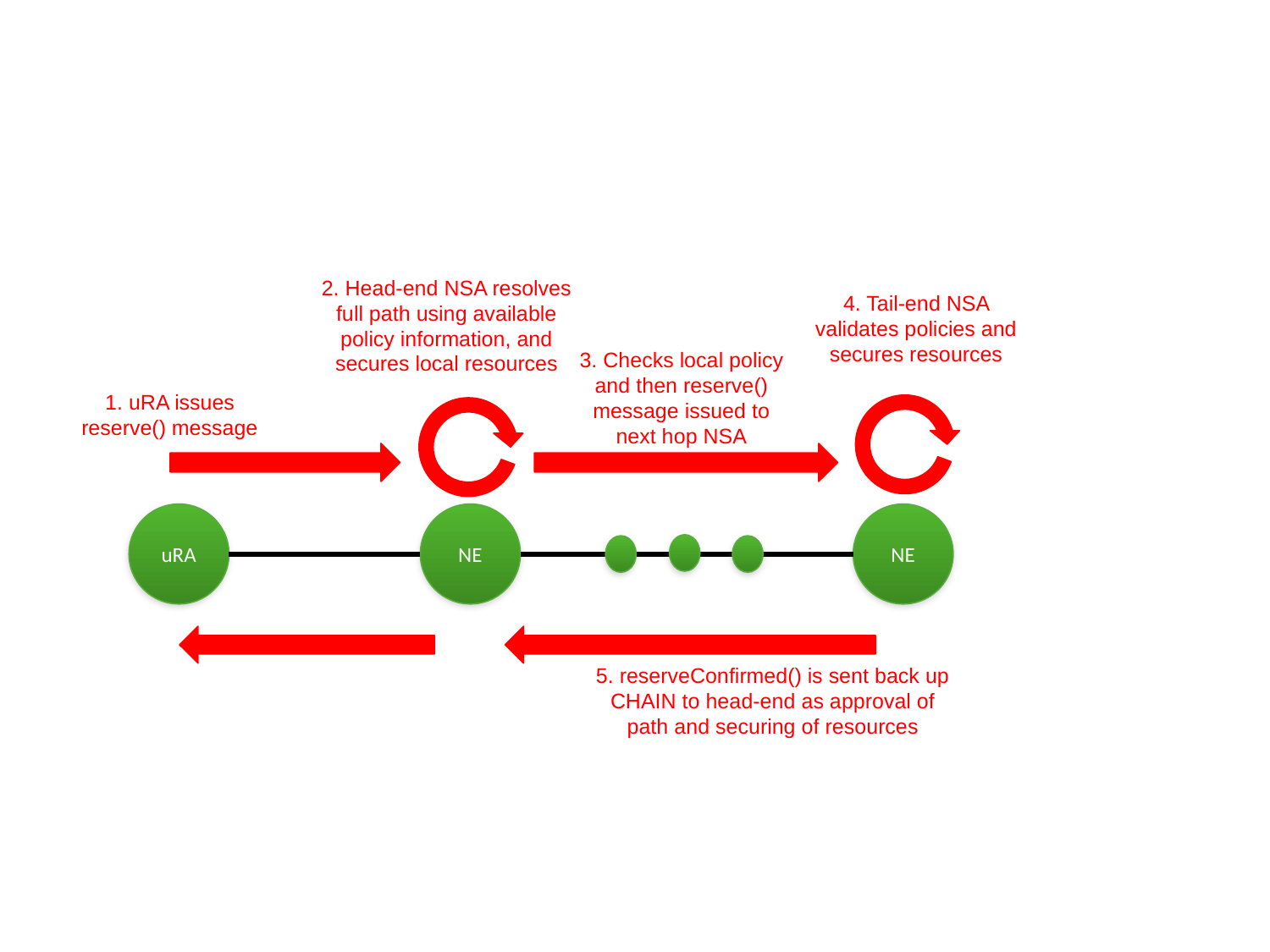

2. Head-end NSA resolves full path using available policy information, and secures local resources
4. Tail-end NSA validates policies and secures resources

3. Checks local policy and then reserve() message issued to next hop NSA

1. uRA issues reserve() message

uRA
NE
NE

5. reserveConfirmed() is sent back up CHAIN to head-end as approval of path and securing of resources